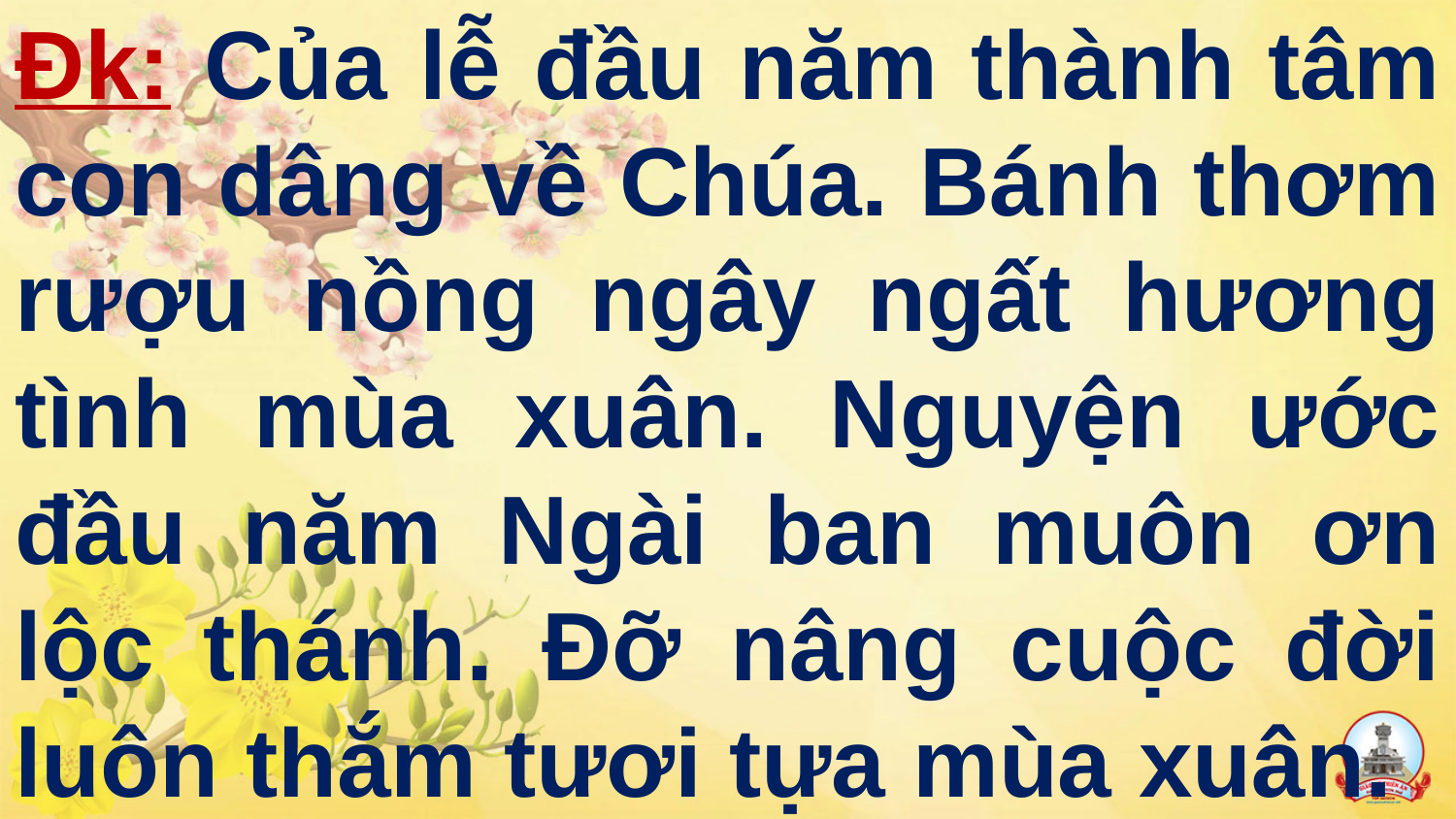

# Đk: Của lễ đầu năm thành tâm con dâng về Chúa. Bánh thơm rượu nồng ngây ngất hương tình mùa xuân. Nguyện ước đầu năm Ngài ban muôn ơn lộc thánh. Đỡ nâng cuộc đời luôn thắm tươi tựa mùa xuân.